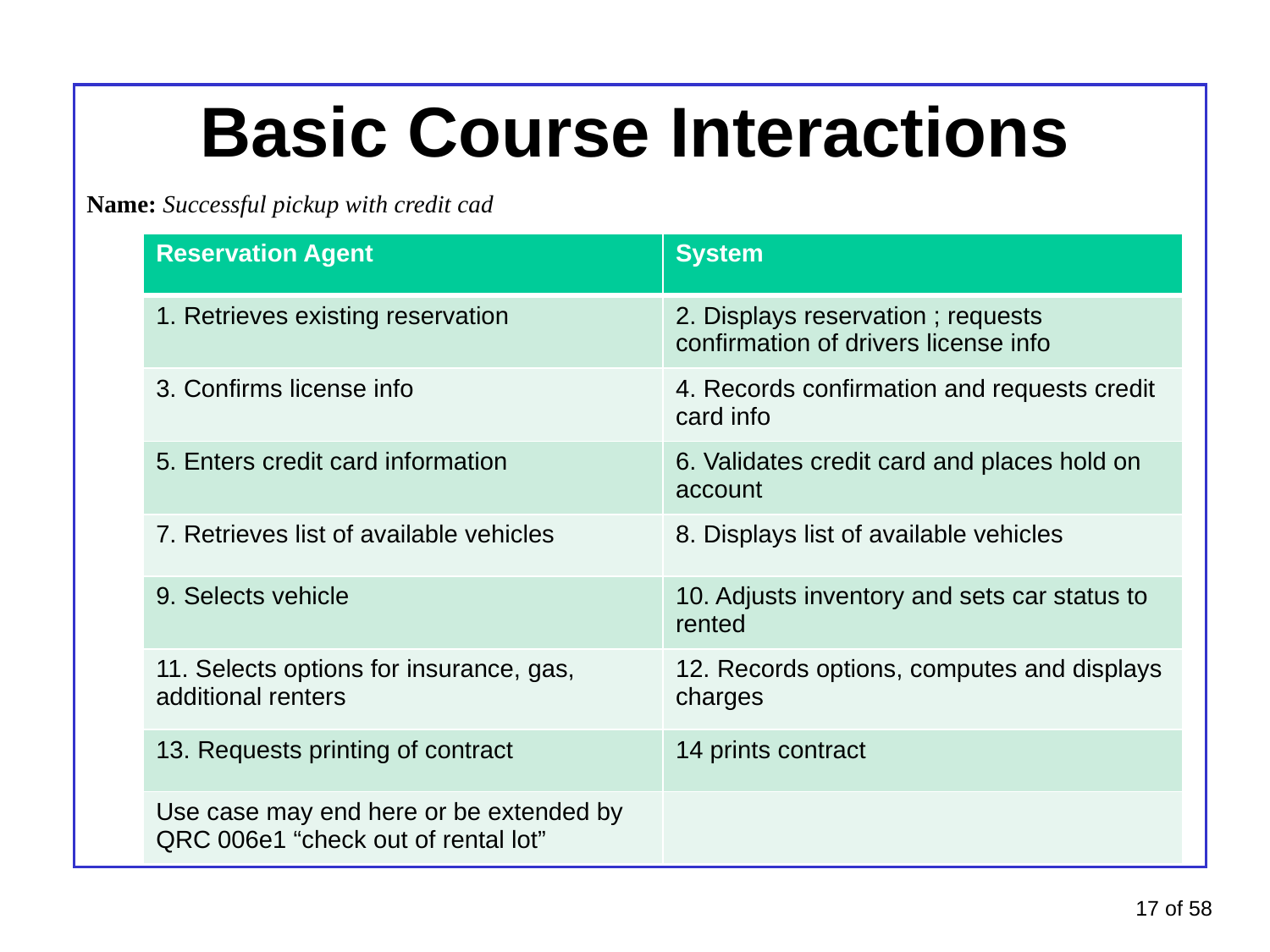

# Basic Course Interactions
Name: Successful pickup with credit cad
| Reservation Agent | System |
| --- | --- |
| 1. Retrieves existing reservation | 2. Displays reservation ; requests confirmation of drivers license info |
| 3. Confirms license info | 4. Records confirmation and requests credit card info |
| 5. Enters credit card information | 6. Validates credit card and places hold on account |
| 7. Retrieves list of available vehicles | 8. Displays list of available vehicles |
| 9. Selects vehicle | 10. Adjusts inventory and sets car status to rented |
| 11. Selects options for insurance, gas, additional renters | 12. Records options, computes and displays charges |
| 13. Requests printing of contract | 14 prints contract |
| Use case may end here or be extended by QRC 006e1 “check out of rental lot” |  |